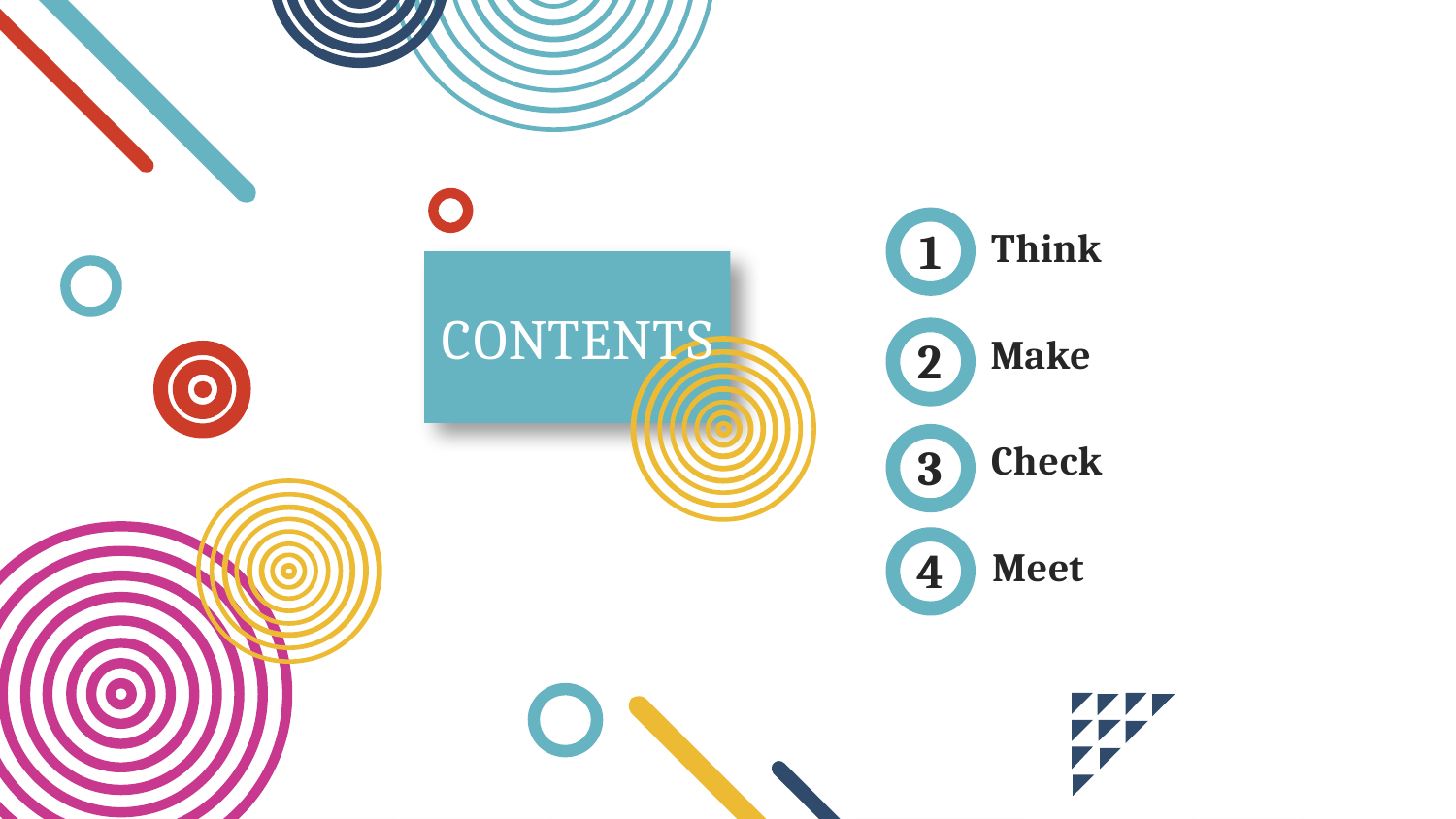

1
Think

CONTENTS

2
Make

3
Check

4
 Meet